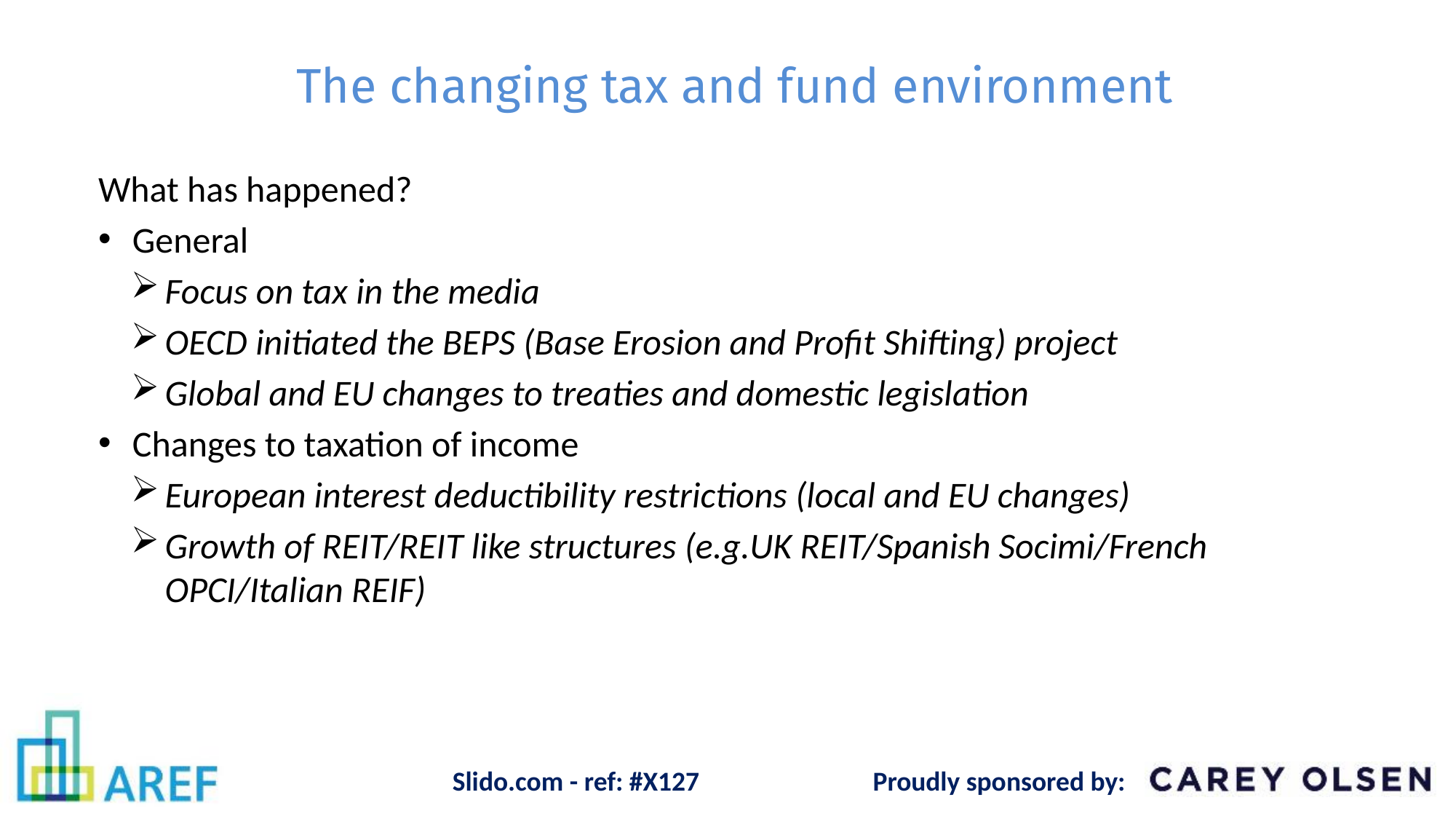

# The changing tax and fund environment
What has happened?
General
Focus on tax in the media
OECD initiated the BEPS (Base Erosion and Profit Shifting) project
Global and EU changes to treaties and domestic legislation
Changes to taxation of income
European interest deductibility restrictions (local and EU changes)
Growth of REIT/REIT like structures (e.g.UK REIT/Spanish Socimi/French OPCI/Italian REIF)